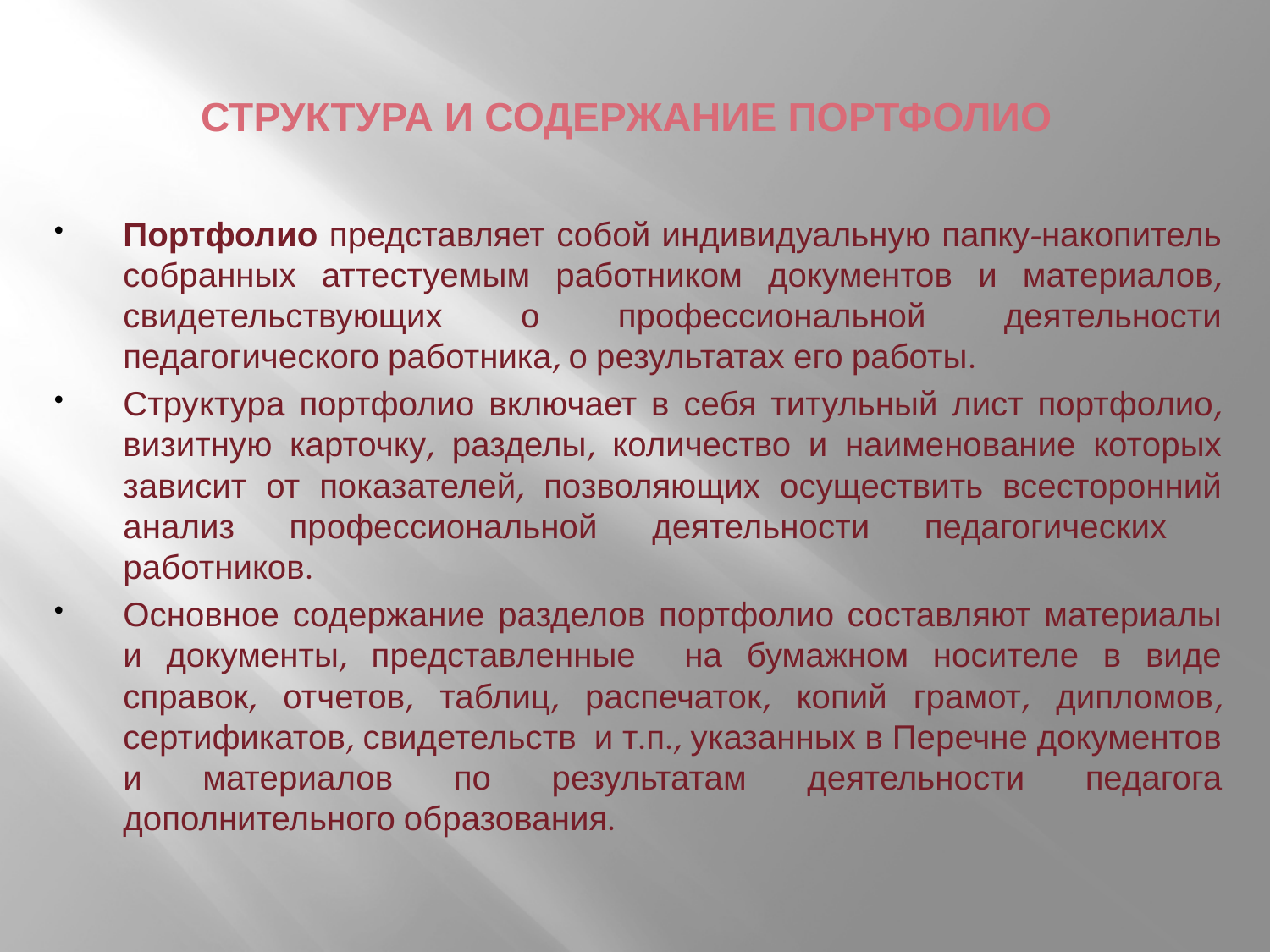

# СТРУКТУРА И СОДЕРЖАНИЕ ПОРТФОЛИО
Портфолио представляет собой индивидуальную папку-накопитель собранных аттестуемым работником документов и материалов, свидетельствующих о профессиональной деятельности педагогического работника, о результатах его работы.
Структура портфолио включает в себя титульный лист портфолио, визитную карточку, разделы, количество и наименование которых зависит от показателей, позволяющих осуществить всесторонний анализ профессиональной деятельности педагогических  работников.
Основное содержание разделов портфолио составляют материалы и документы, представленные  на бумажном носителе в виде справок, отчетов, таблиц, распечаток, копий грамот, дипломов, сертификатов, свидетельств  и т.п., указанных в Перечне документов и материалов по результатам деятельности педагога дополнительного образования.